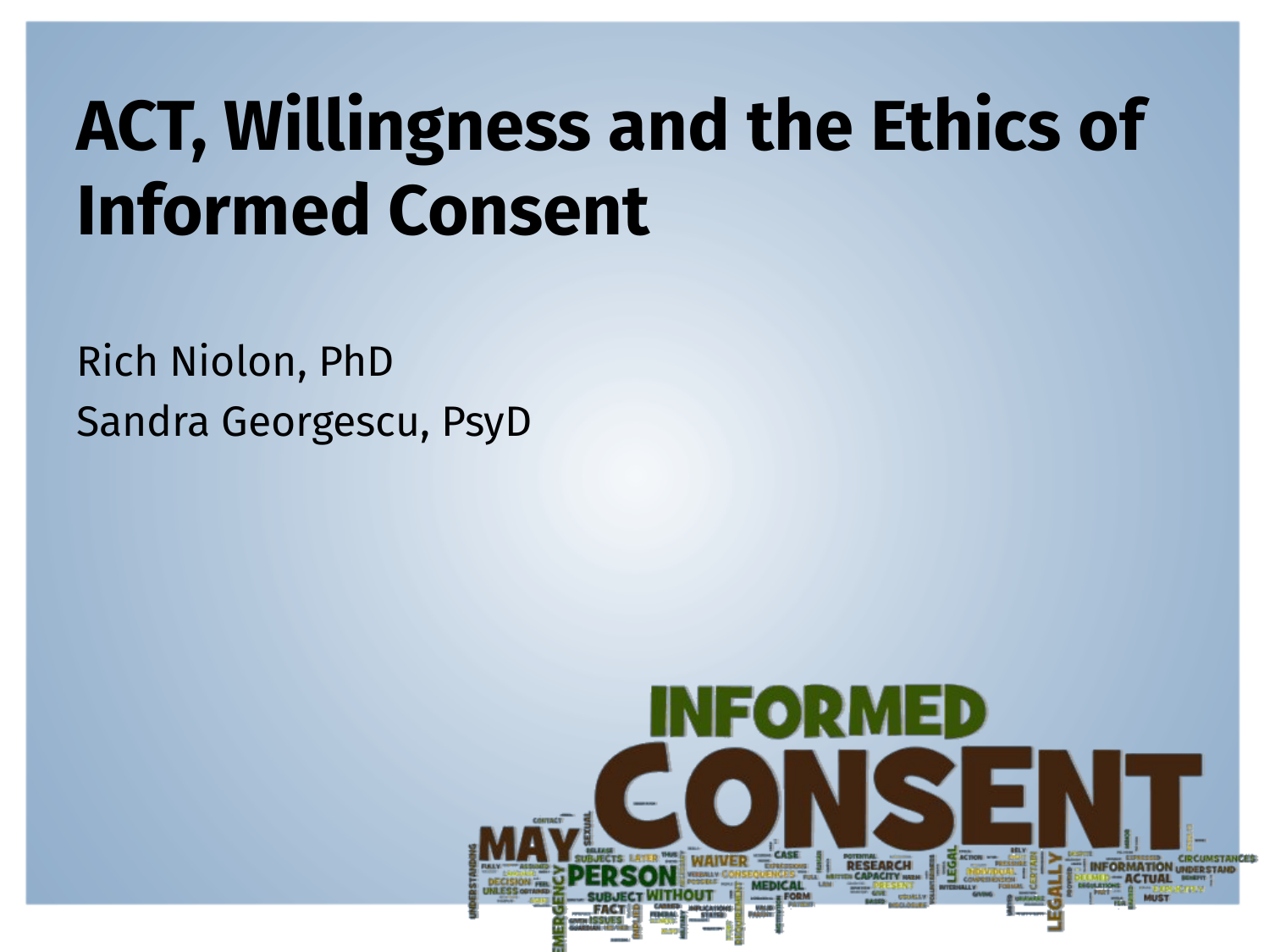

# ACT, Willingness and the Ethics of Informed Consent
Rich Niolon, PhD
Sandra Georgescu, PsyD